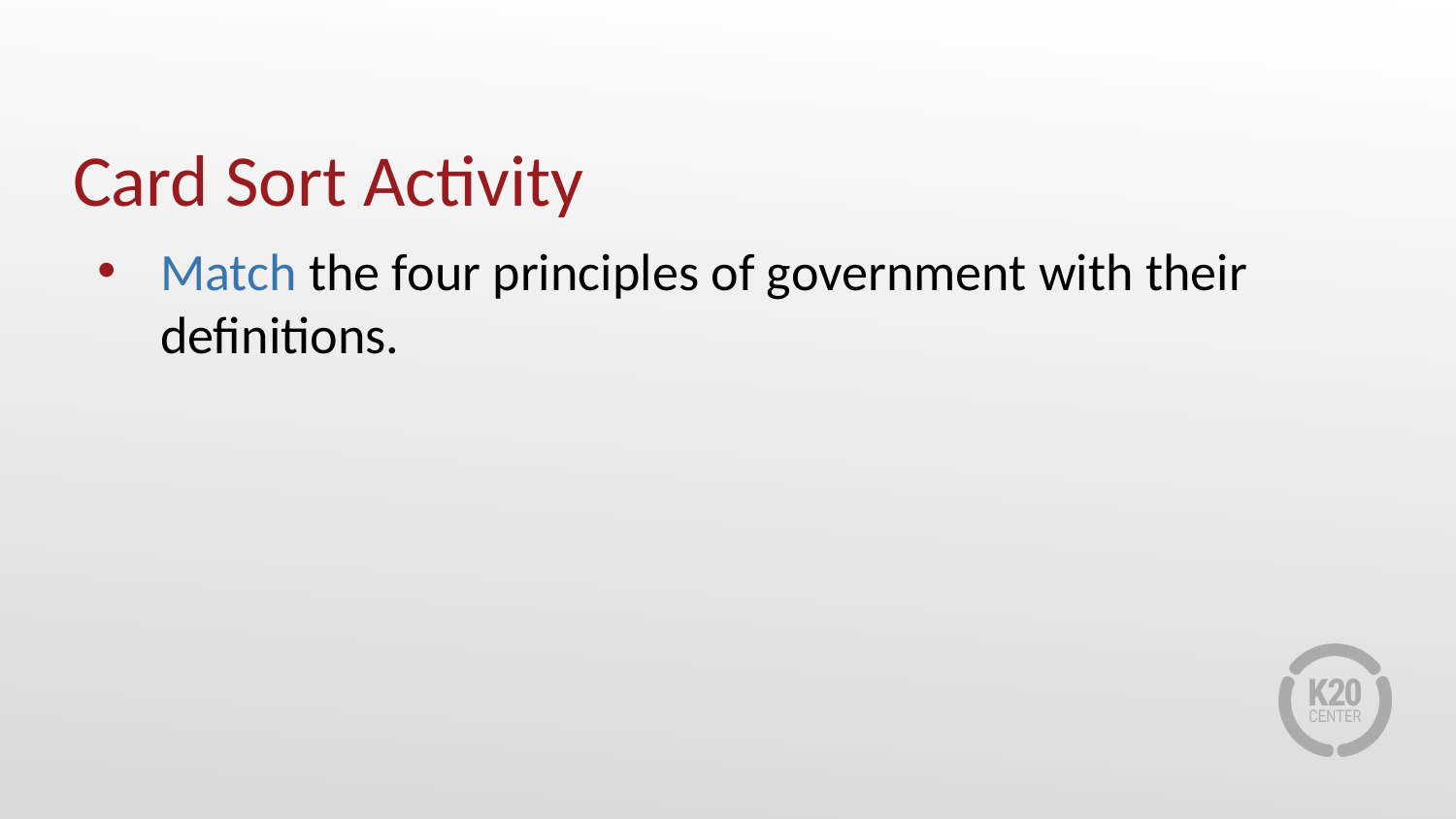

# Card Sort Activity
Match the four principles of government with their definitions.